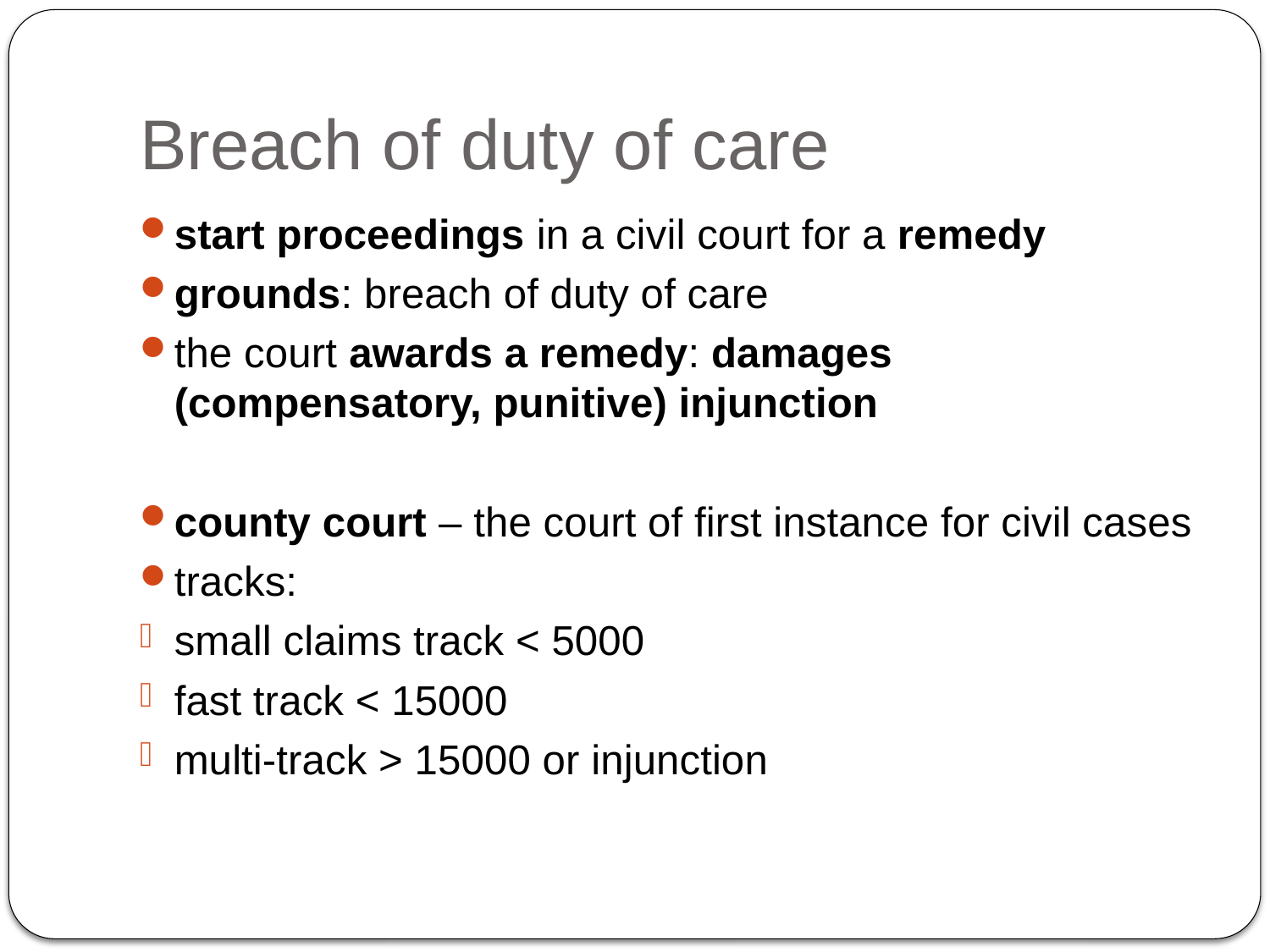

# Breach of duty of care
start proceedings in a civil court for a remedy
grounds: breach of duty of care
the court awards a remedy: damages (compensatory, punitive) injunction

county court – the court of first instance for civil cases
tracks:
small claims track < 5000
fast track < 15000
multi-track > 15000 or injunction